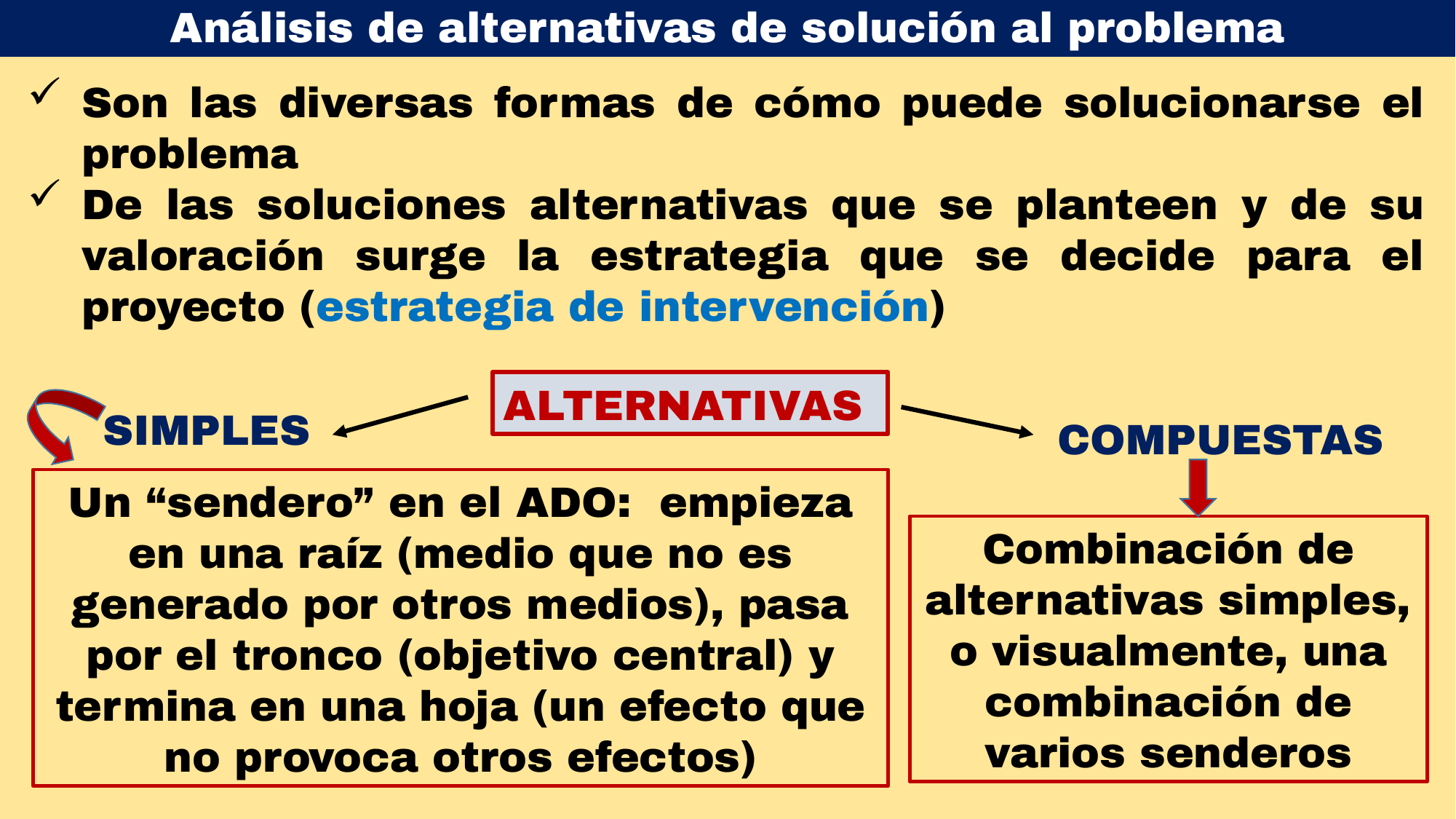

Análisis de alternativas de solución al problema
Son las diversas formas de cómo puede solucionarse el problema
De las soluciones alternativas que se planteen y de su valoración surge la estrategia que se decide para el proyecto (estrategia de intervención)
ALTERNATIVAS

SIMPLES
COMPUESTAS

Un “sendero” en el ADO:  empieza en una raíz (medio que no es generado por otros medios), pasa por el tronco (objetivo central) y termina en una hoja (un efecto que no provoca otros efectos)
Combinación de alternativas simples, o visualmente, una combinación de varios senderos